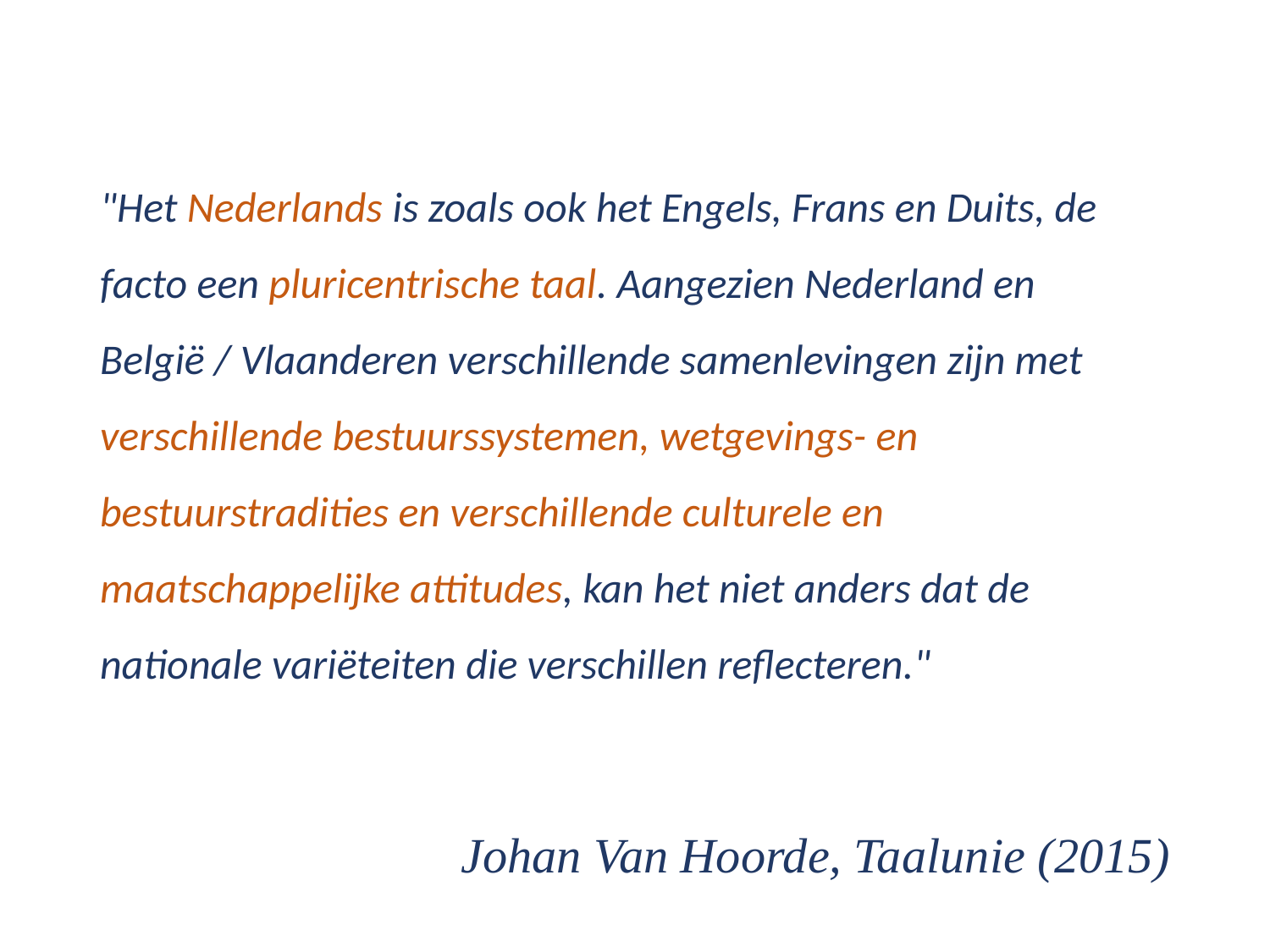

"Het Nederlands is zoals ook het Engels, Frans en Duits, de facto een pluricentrische taal. Aangezien Nederland en België / Vlaanderen verschillende samenlevingen zijn met verschillende bestuurssystemen, wetgevings- en bestuurstradities en verschillende culturele en maatschappelijke attitudes, kan het niet anders dat de nationale variëteiten die verschillen reflecteren."
Johan Van Hoorde, Taalunie (2015)